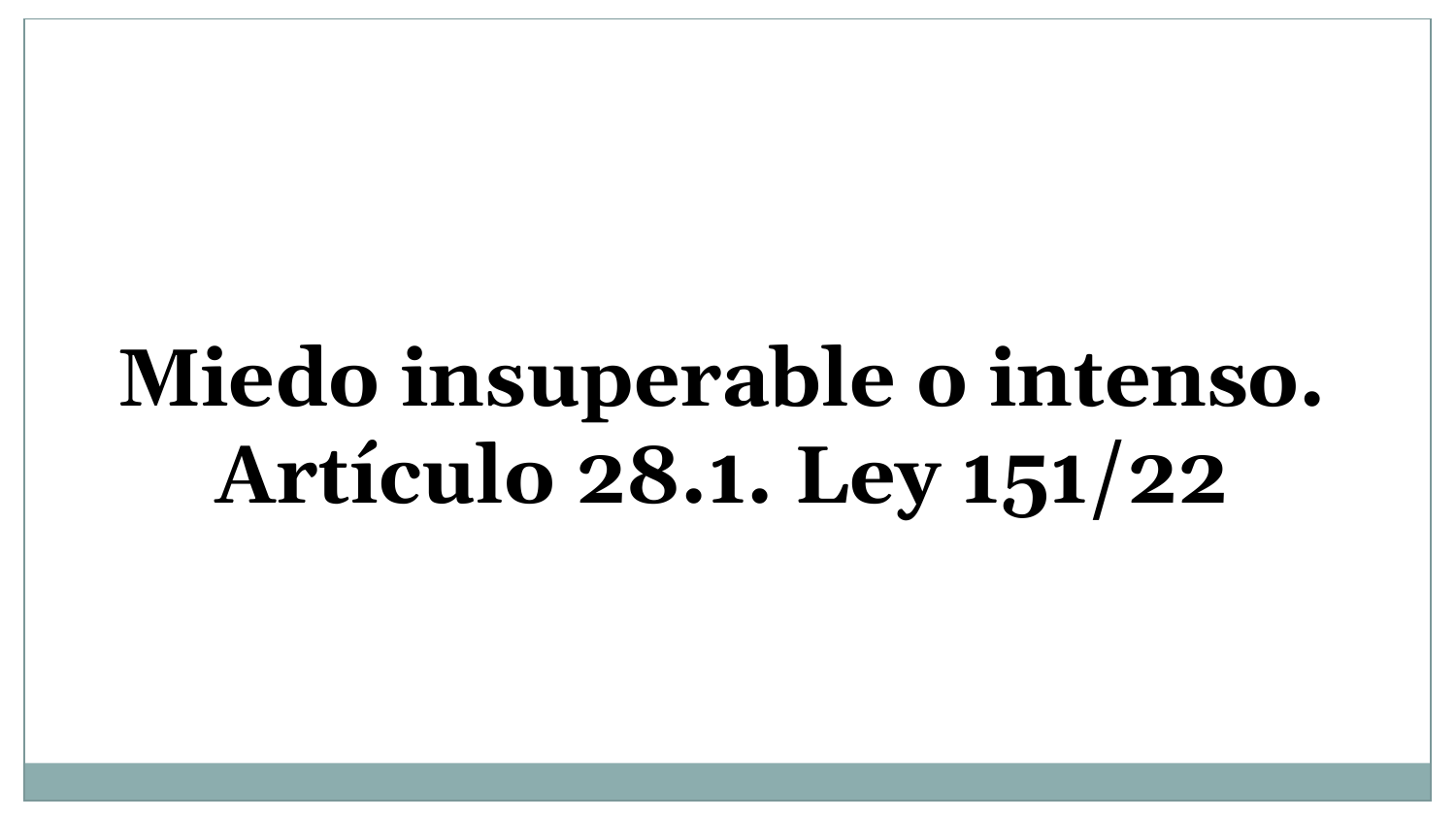

Miedo insuperable o intenso. Artículo 28.1. Ley 151/22